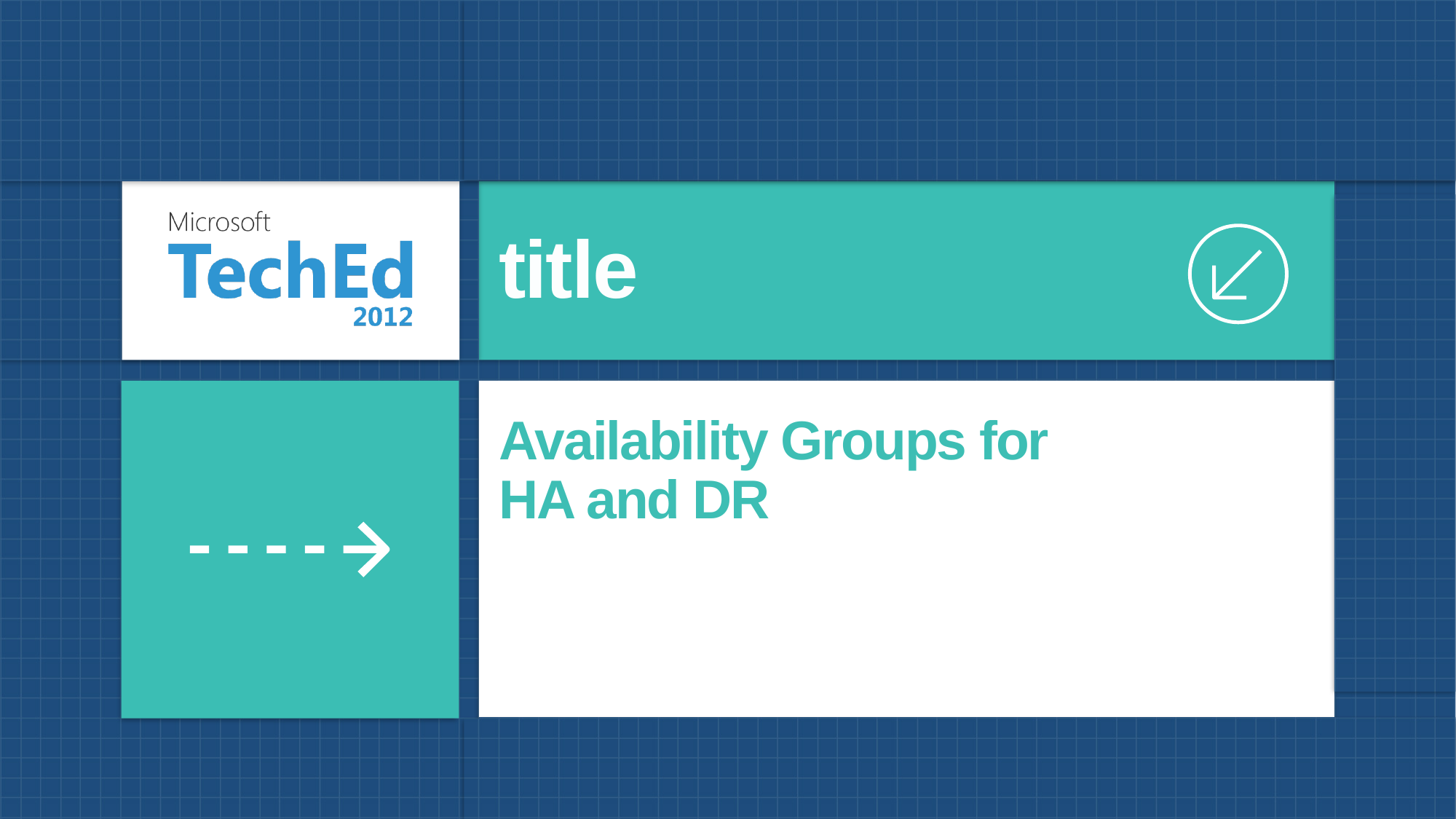

title
# Availability Groups for HA and DR